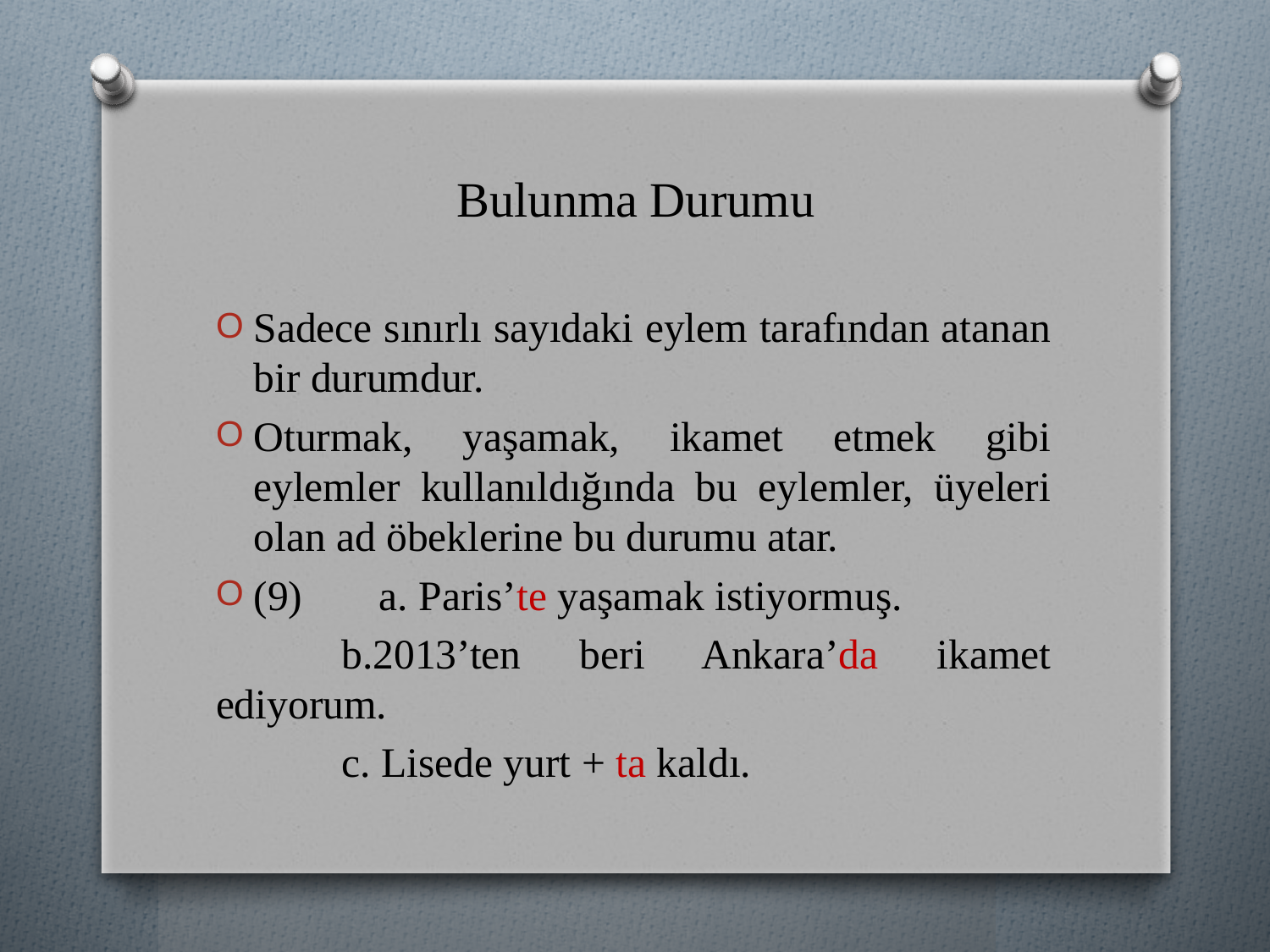

# Bulunma Durumu
Sadece sınırlı sayıdaki eylem tarafından atanan bir durumdur.
Oturmak, yaşamak, ikamet etmek gibi eylemler kullanıldığında bu eylemler, üyeleri olan ad öbeklerine bu durumu atar.
(9)	a. Paris’te yaşamak istiyormuş.
	b.2013’ten beri Ankara’da ikamet ediyorum.
	c. Lisede yurt + ta kaldı.